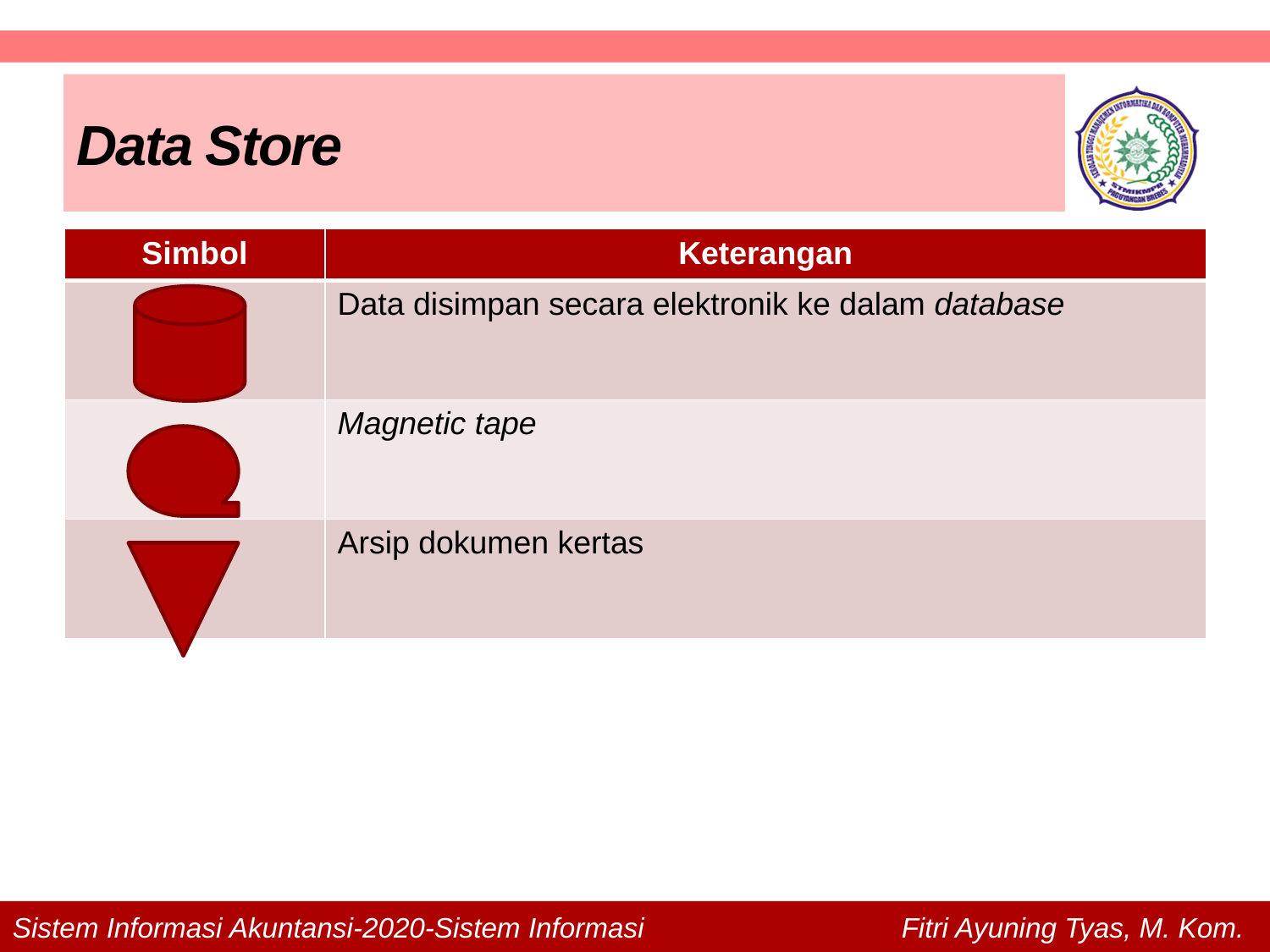

# Data Store
| Simbol | Keterangan |
| --- | --- |
|  | Data disimpan secara elektronik ke dalam database |
|  | Magnetic tape |
|  | Arsip dokumen kertas |